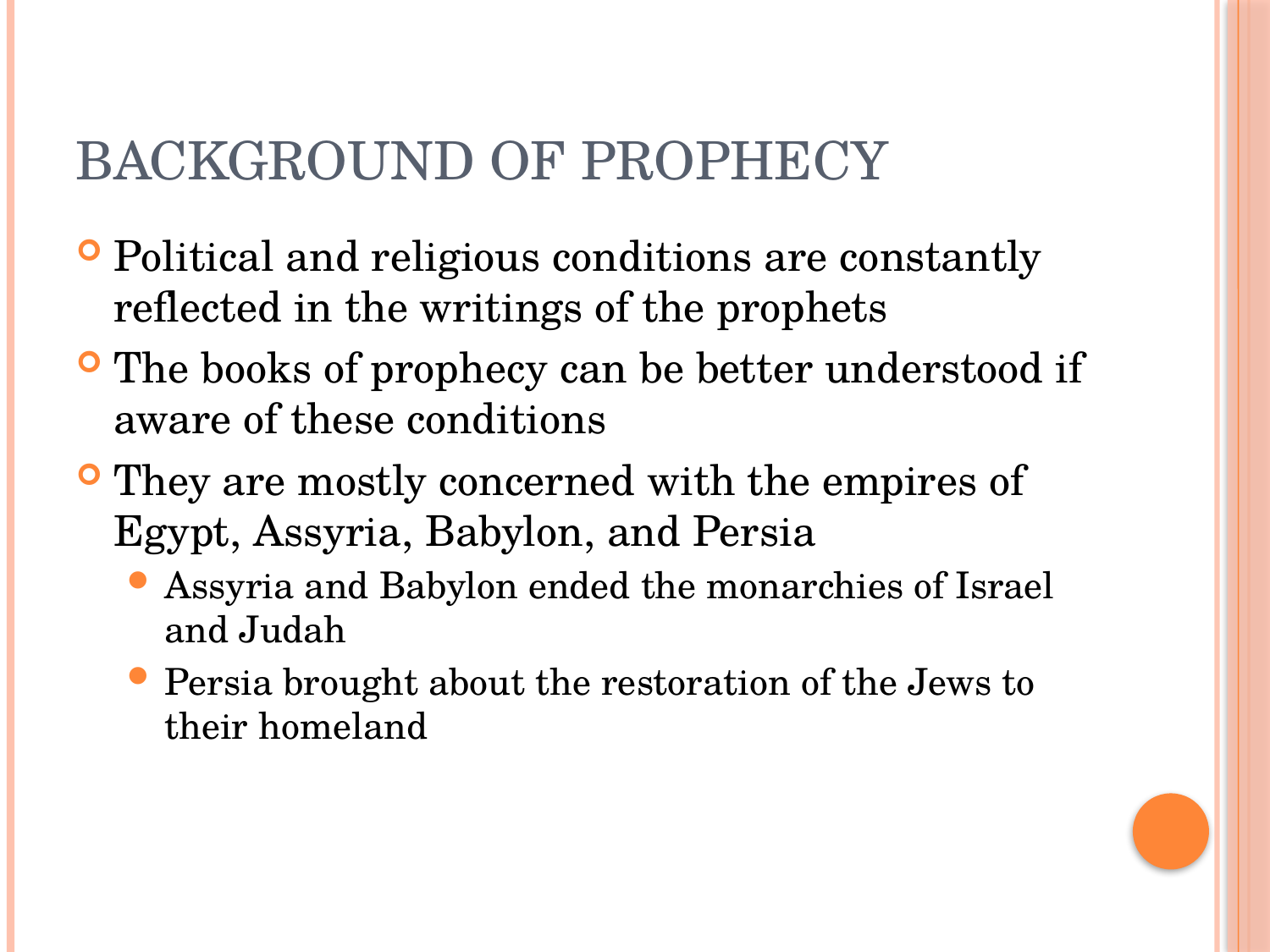

# Background of Prophecy
Political and religious conditions are constantly reflected in the writings of the prophets
The books of prophecy can be better understood if aware of these conditions
They are mostly concerned with the empires of Egypt, Assyria, Babylon, and Persia
Assyria and Babylon ended the monarchies of Israel and Judah
Persia brought about the restoration of the Jews to their homeland